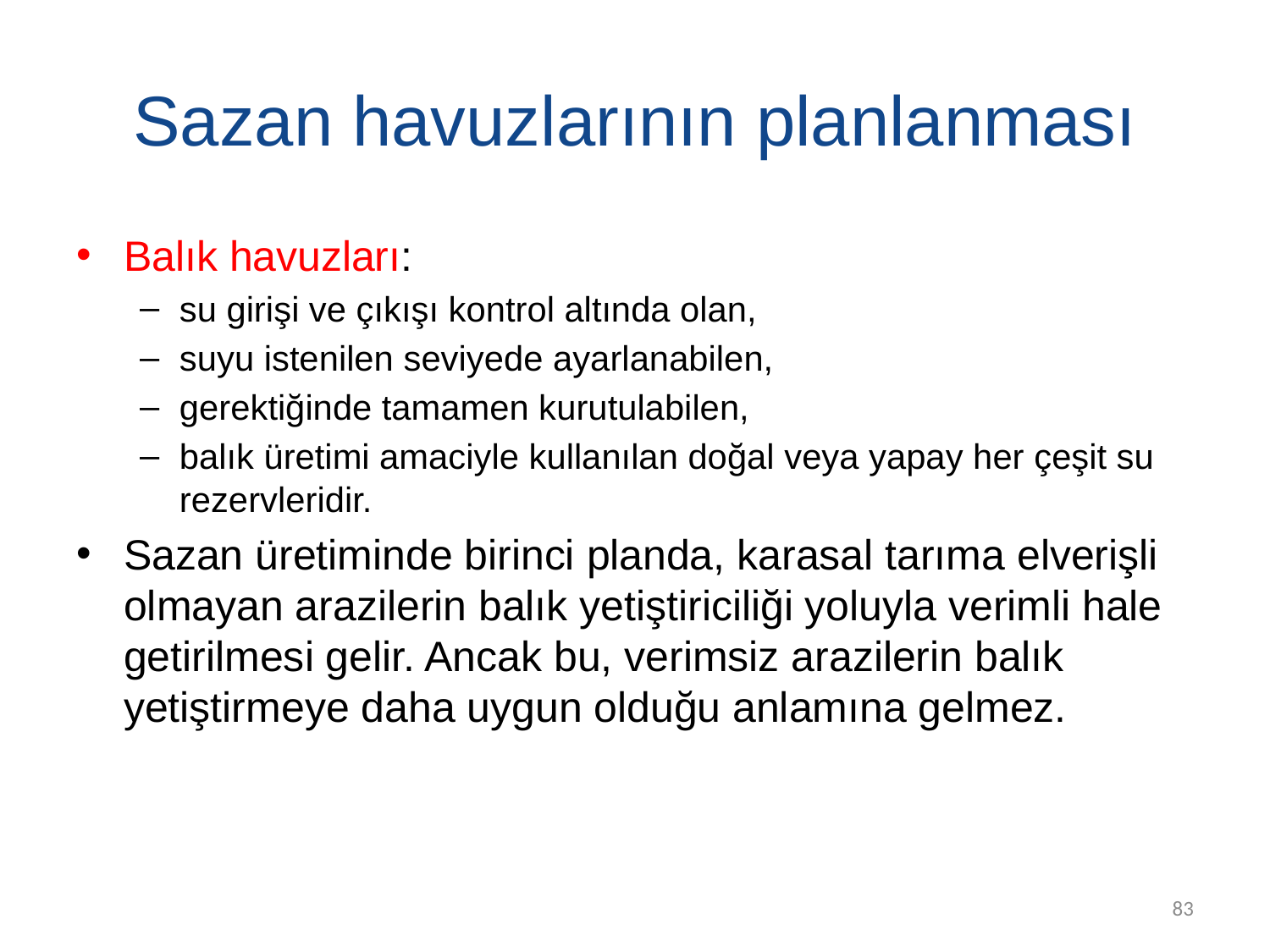

# Sazan havuzlarının planlanması
Balık havuzları:
su girişi ve çıkışı kontrol altında olan,
suyu istenilen seviyede ayarlanabilen,
gerektiğinde tamamen kurutulabilen,
balık üretimi amaciyle kullanılan doğal veya yapay her çeşit su rezervleridir.
Sazan üretiminde birinci planda, karasal tarıma elverişli olmayan arazilerin balık yetiştiriciliği yoluyla verimli hale getirilmesi gelir. Ancak bu, verimsiz arazilerin balık yetiştirmeye daha uygun olduğu anlamına gelmez.
83